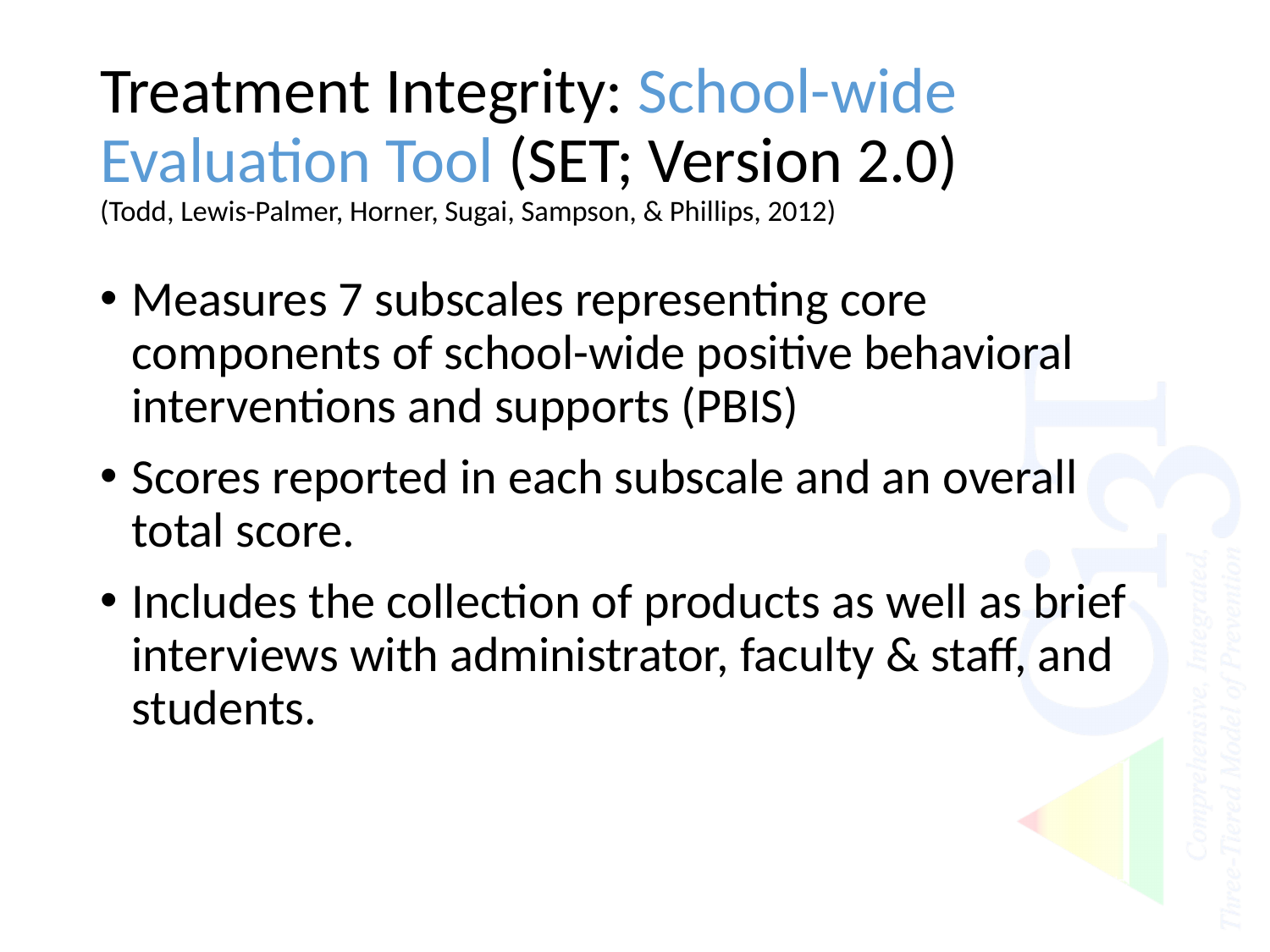

# Treatment Integrity: School-wide Evaluation Tool (SET; Version 2.0) (Todd, Lewis-Palmer, Horner, Sugai, Sampson, & Phillips, 2012)
Measures 7 subscales representing core components of school-wide positive behavioral interventions and supports (PBIS)
Scores reported in each subscale and an overall total score.
Includes the collection of products as well as brief interviews with administrator, faculty & staff, and students.